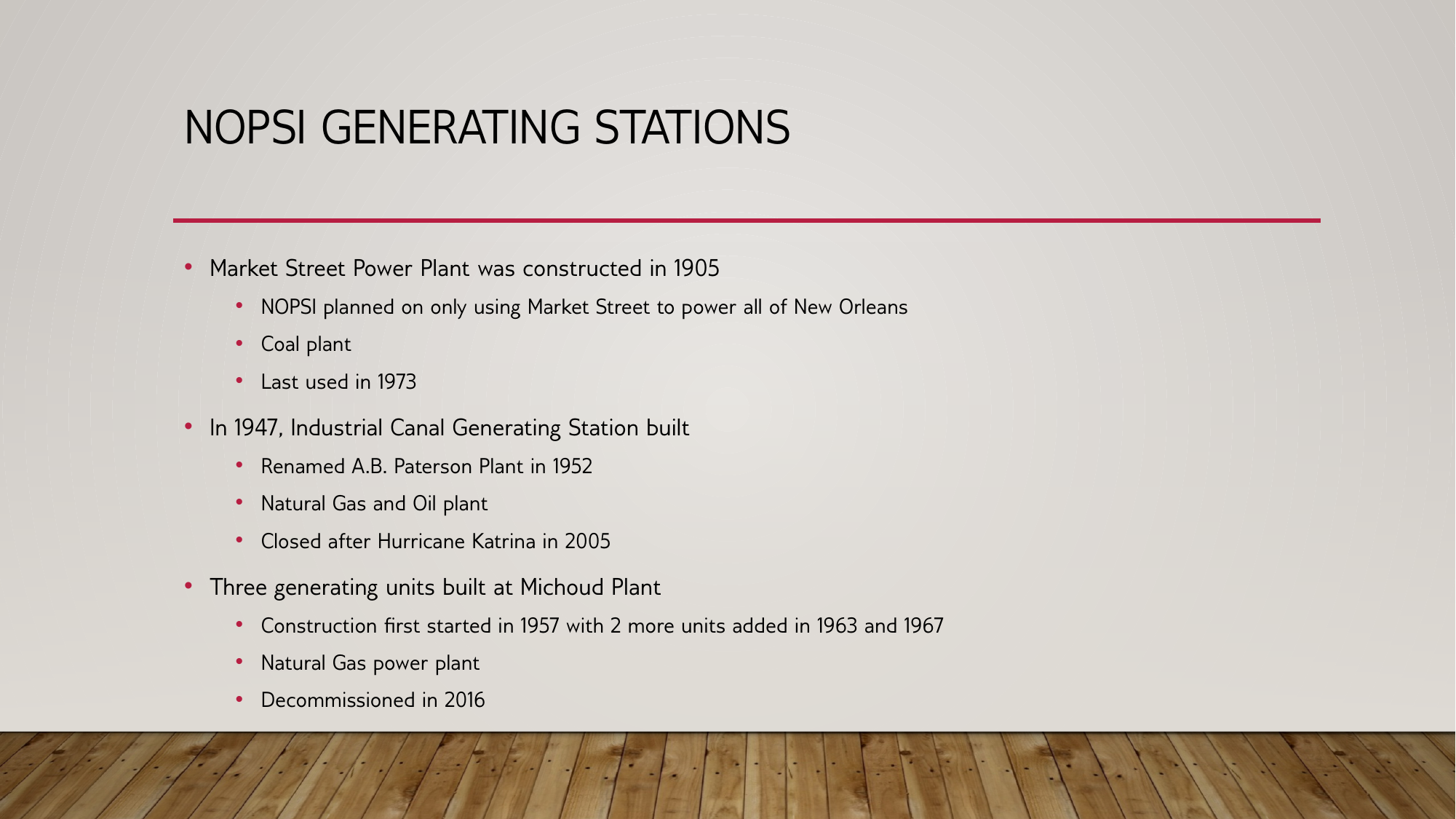

# NOPSI Generating Stations
Market Street Power Plant was constructed in 1905
NOPSI planned on only using Market Street to power all of New Orleans
Coal plant
Last used in 1973
In 1947, Industrial Canal Generating Station built
Renamed A.B. Paterson Plant in 1952
Natural Gas and Oil plant
Closed after Hurricane Katrina in 2005
Three generating units built at Michoud Plant
Construction first started in 1957 with 2 more units added in 1963 and 1967
Natural Gas power plant
Decommissioned in 2016